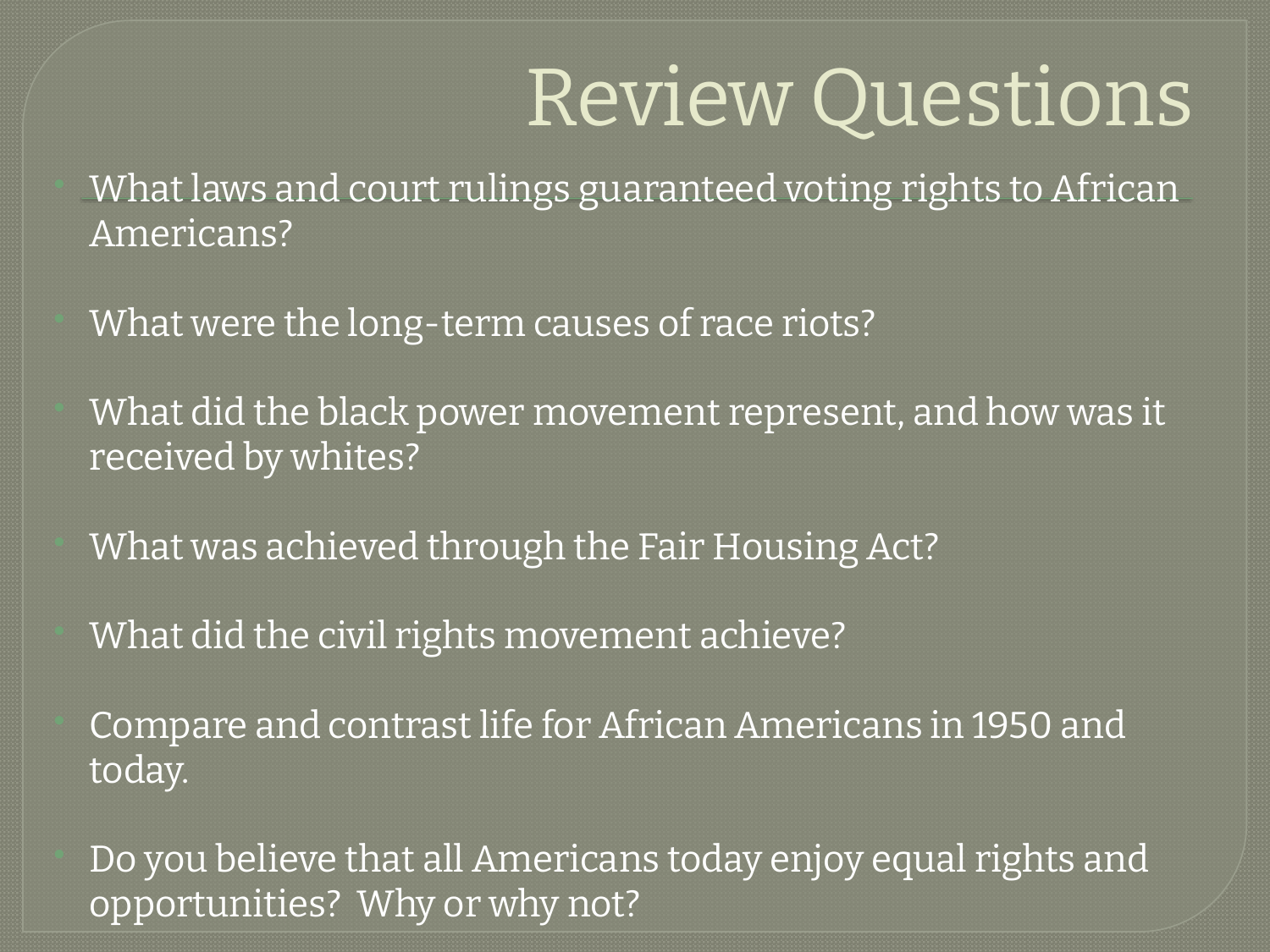

# Review Questions
What laws and court rulings guaranteed voting rights to African Americans?

What were the long-term causes of race riots?

What did the black power movement represent, and how was it received by whites?

What was achieved through the Fair Housing Act?

What did the civil rights movement achieve?

Compare and contrast life for African Americans in 1950 and today.

Do you believe that all Americans today enjoy equal rights and opportunities?  Why or why not?